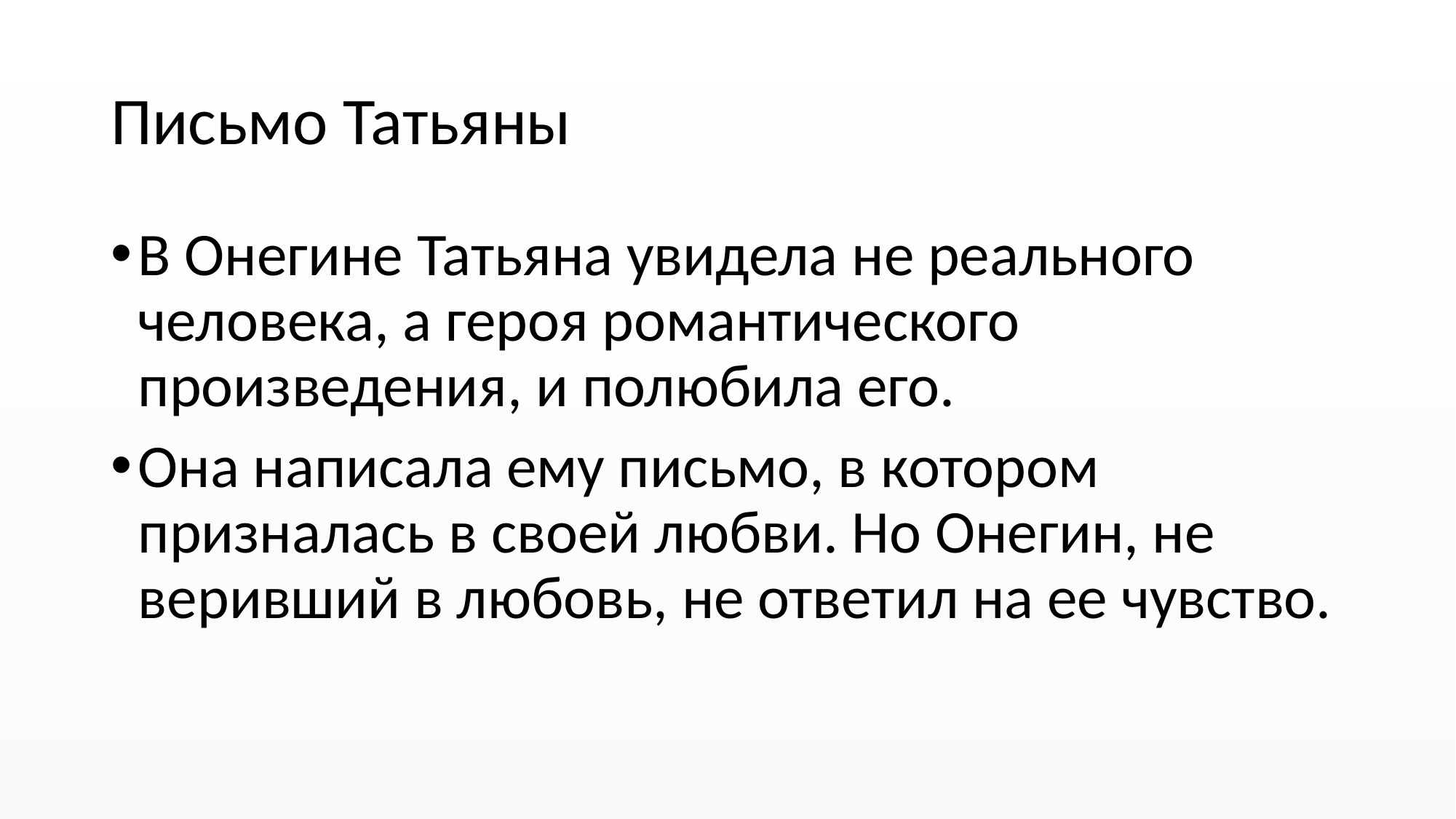

# Письмо Татьяны
В Онегине Татьяна увидела не реального человека, а героя романтического произведения, и полюбила его.
Она написала ему письмо, в котором призналась в своей любви. Но Онегин, не веривший в любовь, не ответил на ее чувство.